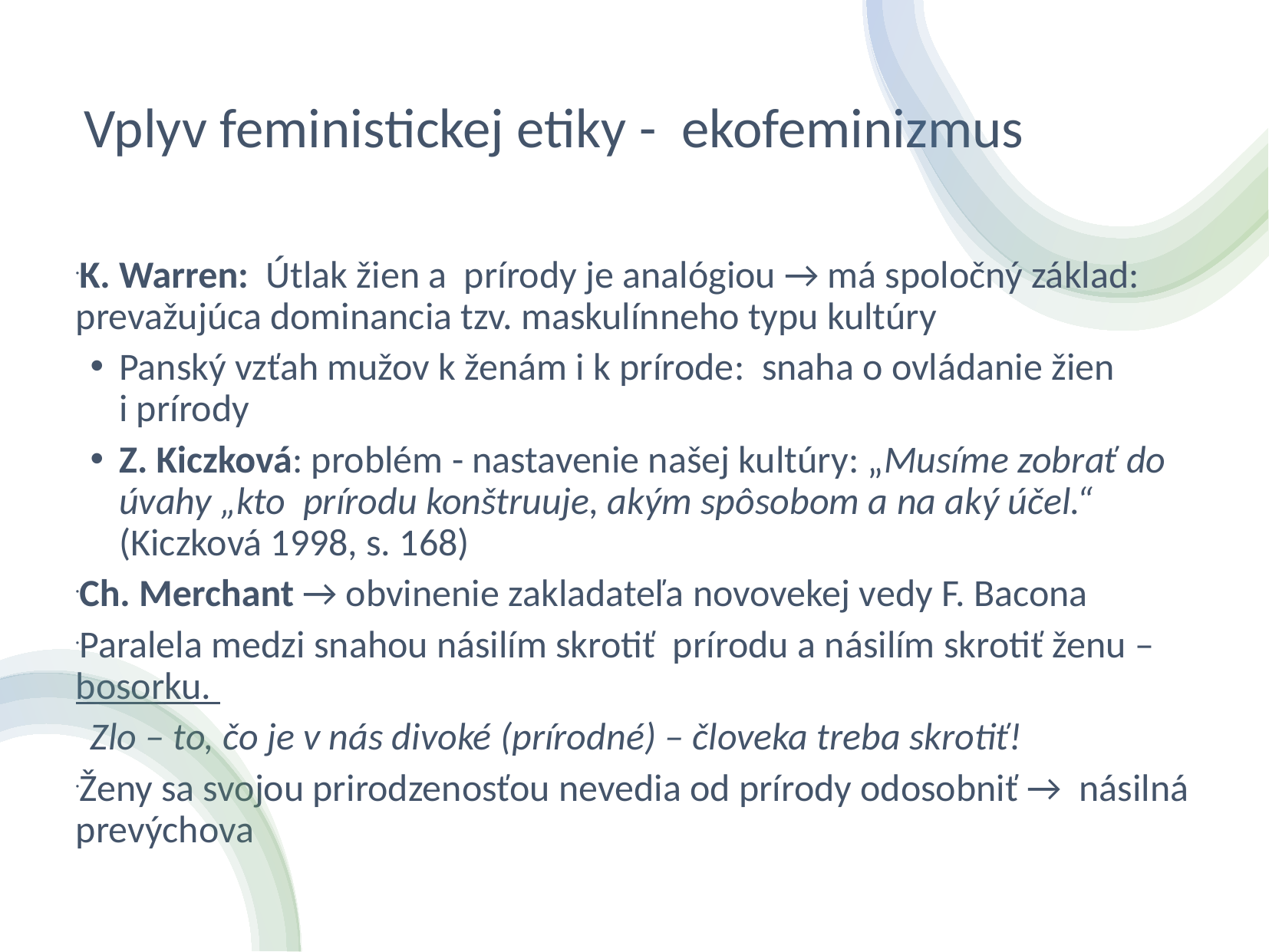

Vplyv feministickej etiky -  ekofeminizmus
K. Warren:  Útlak žien a  prírody je analógiou → má spoločný základ: prevažujúca dominancia tzv. maskulínneho typu kultúry
Panský vzťah mužov k ženám i k prírode:  snaha o ovládanie žien i prírody
Z. Kiczková: problém - nastavenie našej kultúry: „Musíme zobrať do úvahy „kto  prírodu konštruuje, akým spôsobom a na aký účel.“ (Kiczková 1998, s. 168)
Ch. Merchant → obvinenie zakladateľa novovekej vedy F. Bacona
Paralela medzi snahou násilím skrotiť  prírodu a násilím skrotiť ženu – bosorku.
Zlo – to, čo je v nás divoké (prírodné) – človeka treba skrotiť!
Ženy sa svojou prirodzenosťou nevedia od prírody odosobniť →  násilná prevýchova